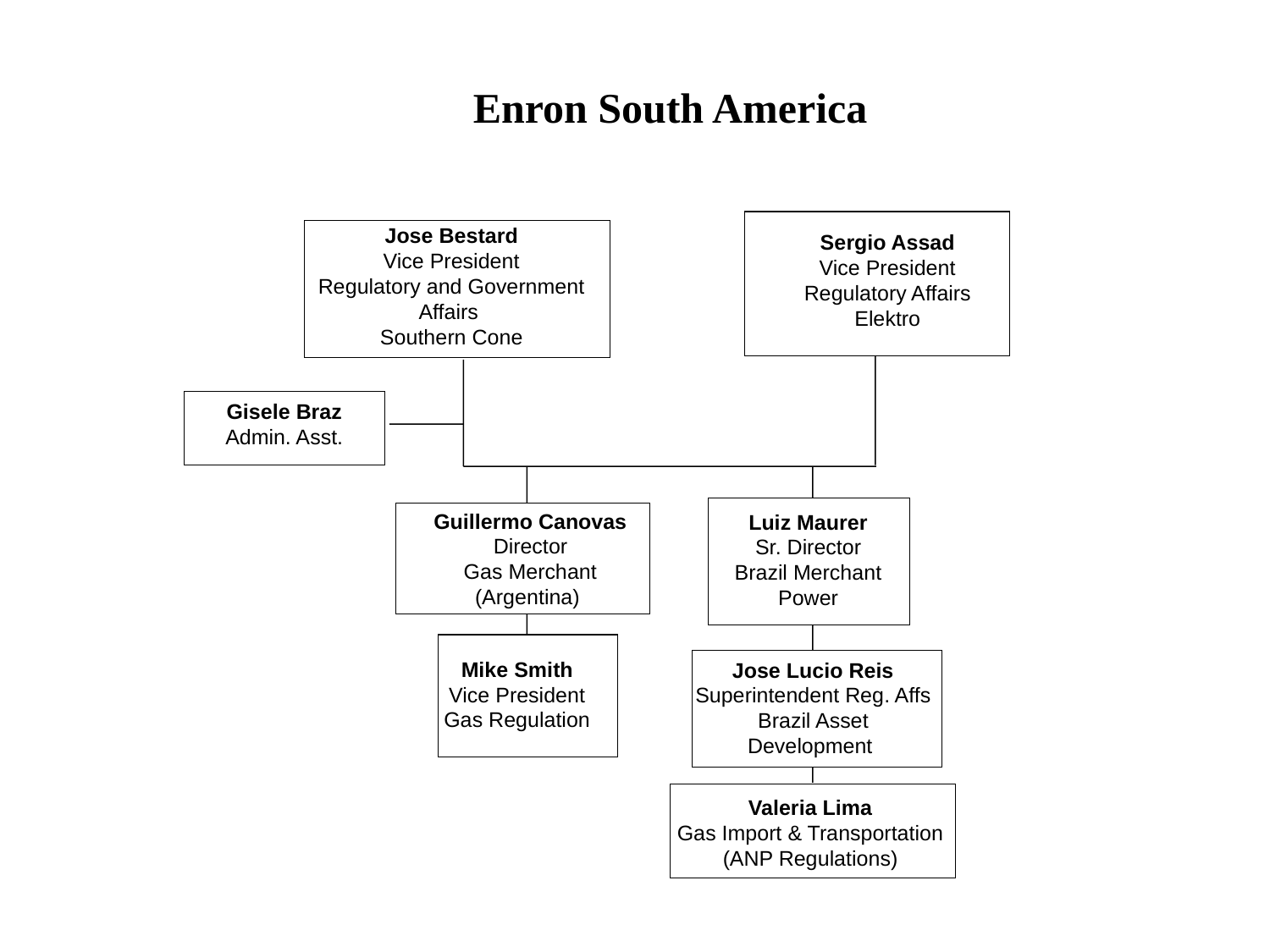

Enron South America

Jose Bestard
Vice President
Regulatory and Government Affairs
Southern Cone
Sergio Assad
Vice President
Regulatory Affairs
Elektro

Gisele Braz
Admin. Asst.

Guillermo Canovas
Director
Gas Merchant (Argentina)
Luiz Maurer
Sr. Director
Brazil Merchant Power

Mike Smith
Vice President
Gas Regulation
Jose Lucio Reis
Superintendent Reg. Affs
Brazil Asset Development

Valeria Lima
Gas Import & Transportation
(ANP Regulations)